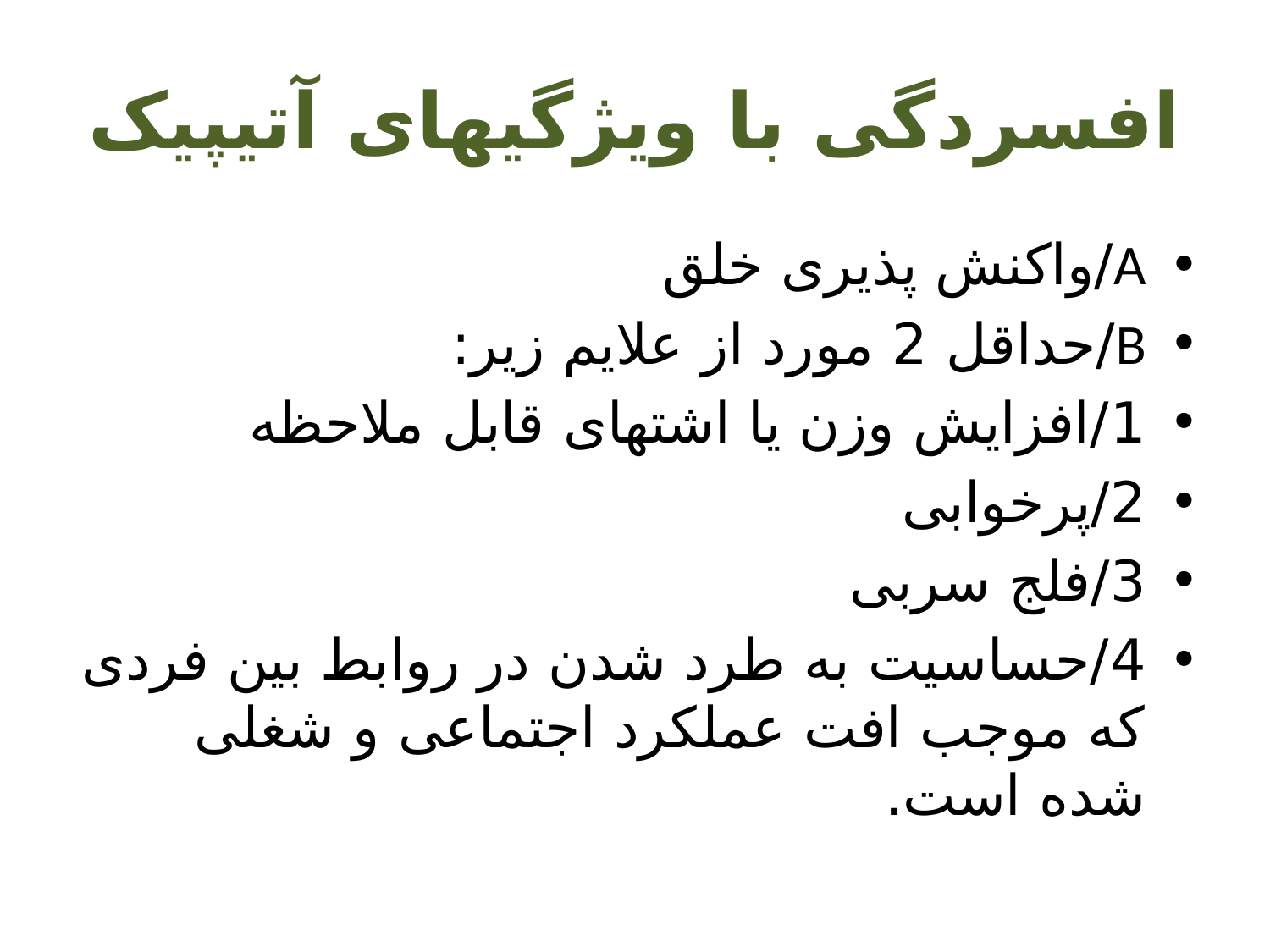

# افسردگی با ویژگیهای آتیپیک
A/واکنش پذیری خلق
B/حداقل 2 مورد از علایم زیر:
1/افزایش وزن یا اشتهای قابل ملاحظه
2/پرخوابی
3/فلج سربی
4/حساسیت به طرد شدن در روابط بین فردی که موجب افت عملکرد اجتماعی و شغلی شده است.